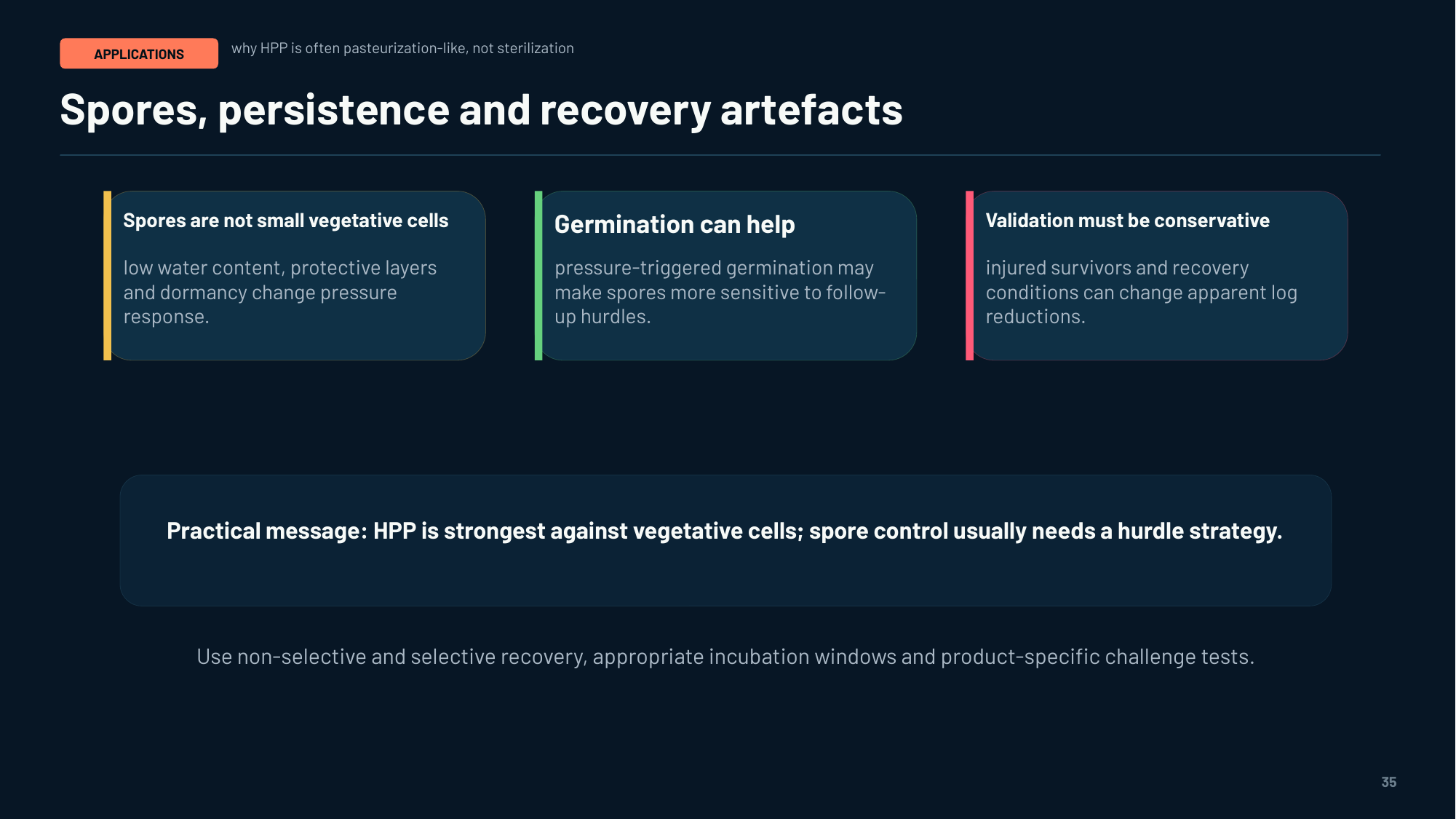

why HPP is often pasteurization-like, not sterilization
APPLICATIONS
Spores, persistence and recovery artefacts

Spores are not small vegetative cells
Germination can help
Validation must be conservative
low water content, protective layers and dormancy change pressure response.
pressure-triggered germination may make spores more sensitive to follow-up hurdles.
injured survivors and recovery conditions can change apparent log reductions.

Practical message: HPP is strongest against vegetative cells; spore control usually needs a hurdle strategy.
Use non-selective and selective recovery, appropriate incubation windows and product-specific challenge tests.
35